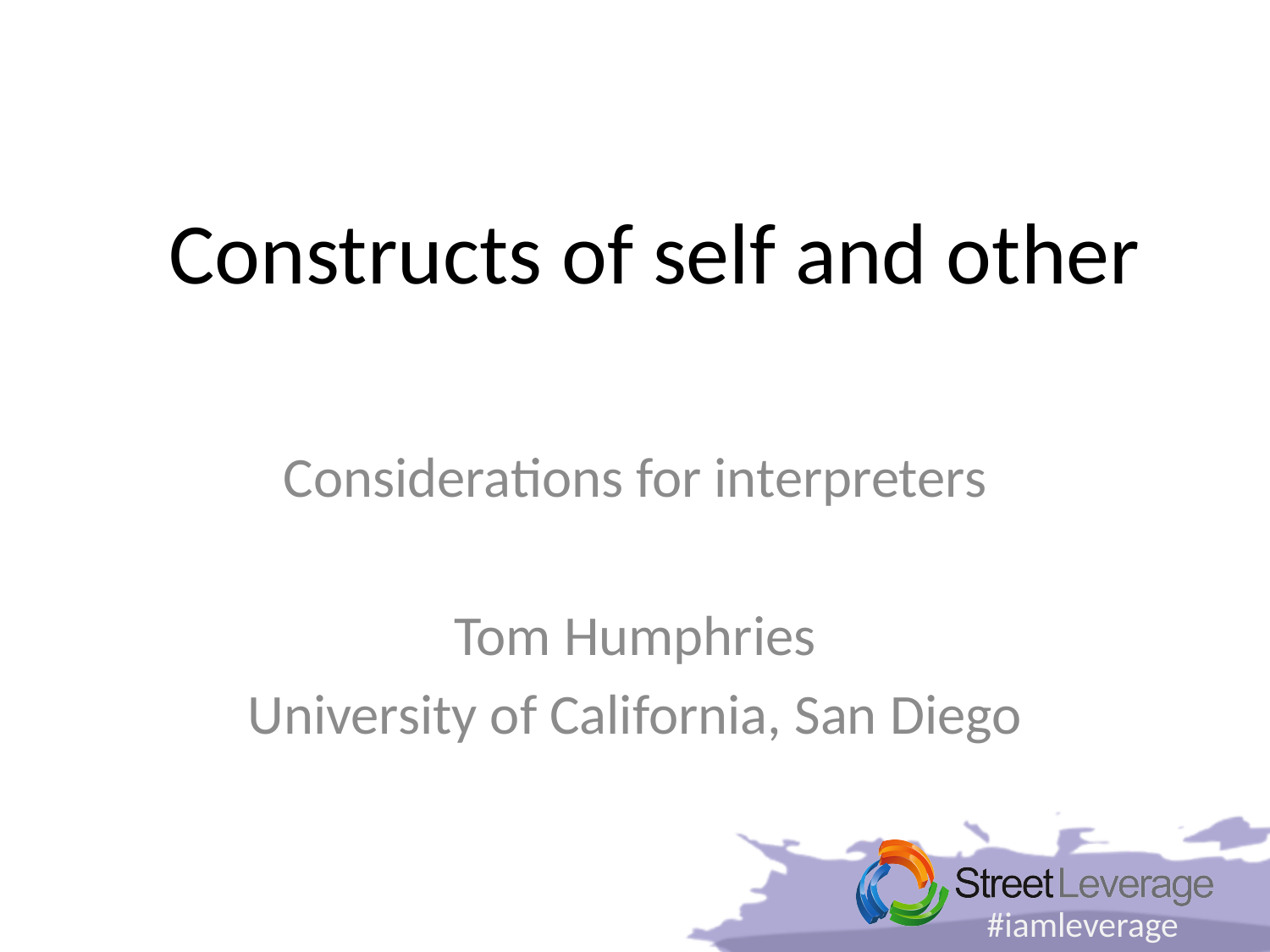

# Constructs of self and other
Considerations for interpreters

Tom Humphries
University of California, San Diego